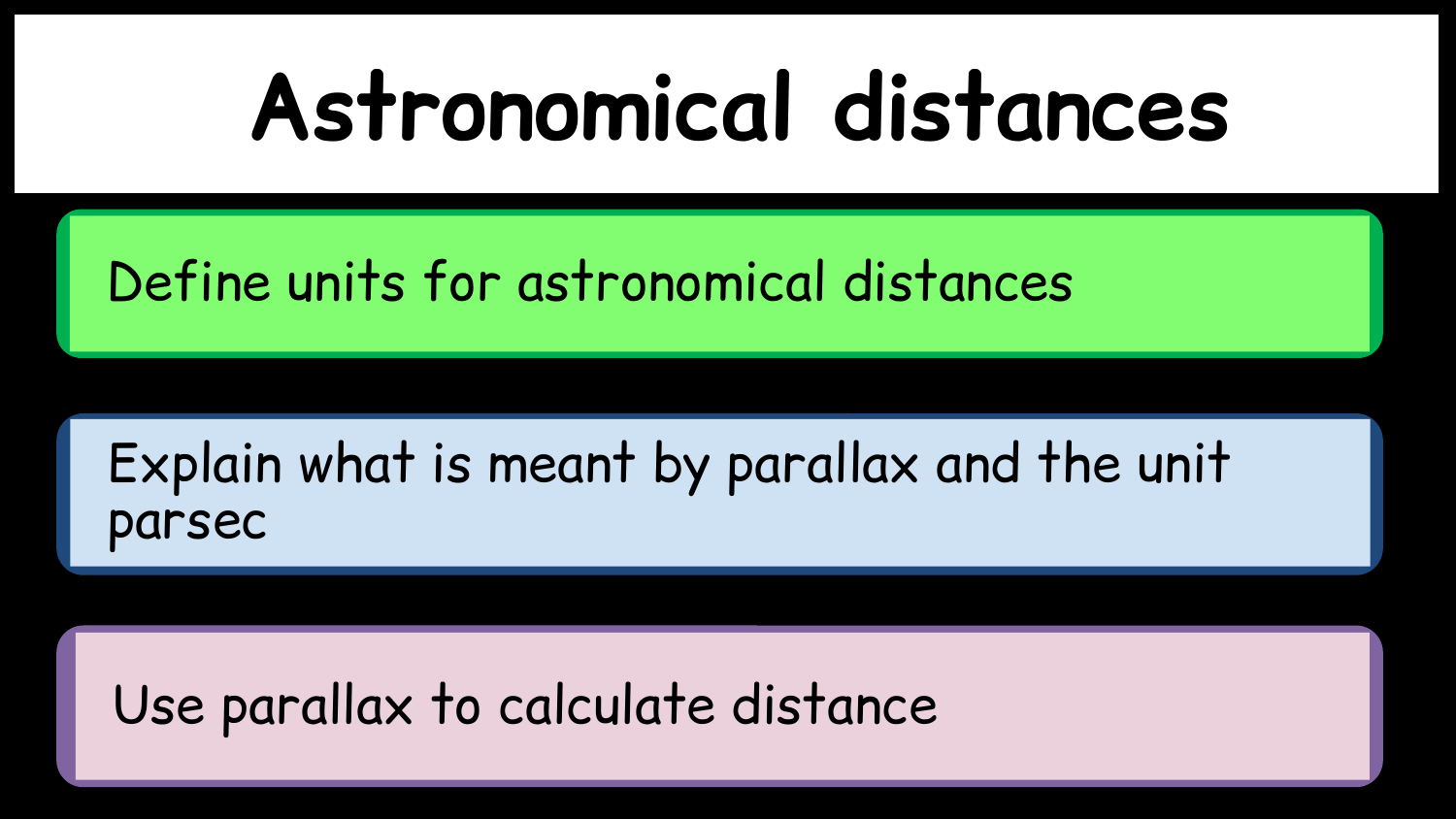

# Astronomical distances

Define units for astronomical distances

Explain what is meant by parallax and the unit parsec

Use parallax to calculate distance